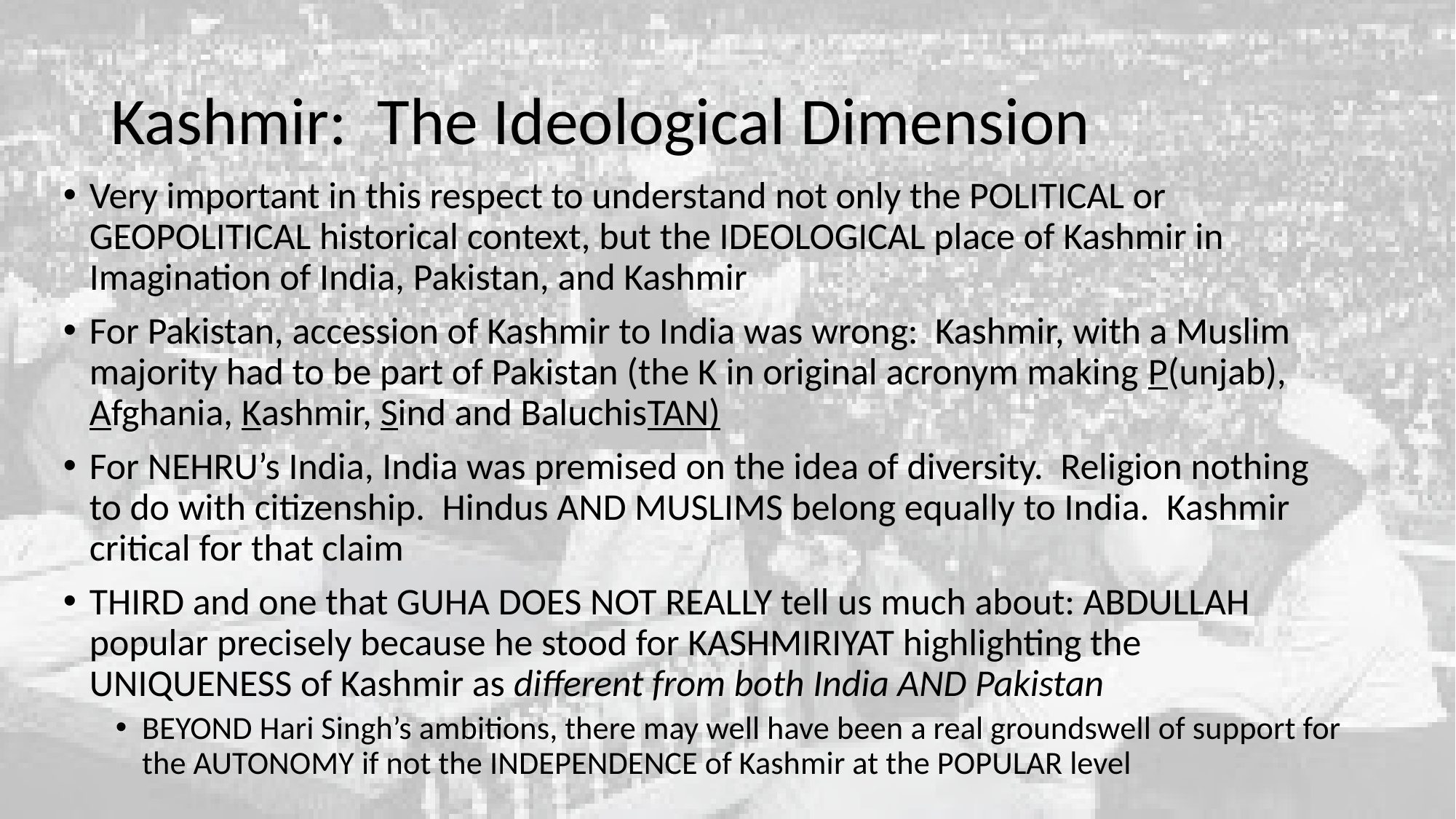

# Kashmir:  The Ideological Dimension
Very important in this respect to understand not only the POLITICAL or GEOPOLITICAL historical context, but the IDEOLOGICAL place of Kashmir in Imagination of India, Pakistan, and Kashmir
For Pakistan, accession of Kashmir to India was wrong:  Kashmir, with a Muslim majority had to be part of Pakistan (the K in original acronym making P(unjab), Afghania, Kashmir, Sind and BaluchisTAN)
For NEHRU’s India, India was premised on the idea of diversity.  Religion nothing to do with citizenship.  Hindus AND MUSLIMS belong equally to India.  Kashmir critical for that claim
THIRD and one that GUHA DOES NOT REALLY tell us much about: ABDULLAH popular precisely because he stood for KASHMIRIYAT highlighting the UNIQUENESS of Kashmir as different from both India AND Pakistan
BEYOND Hari Singh’s ambitions, there may well have been a real groundswell of support for the AUTONOMY if not the INDEPENDENCE of Kashmir at the POPULAR level